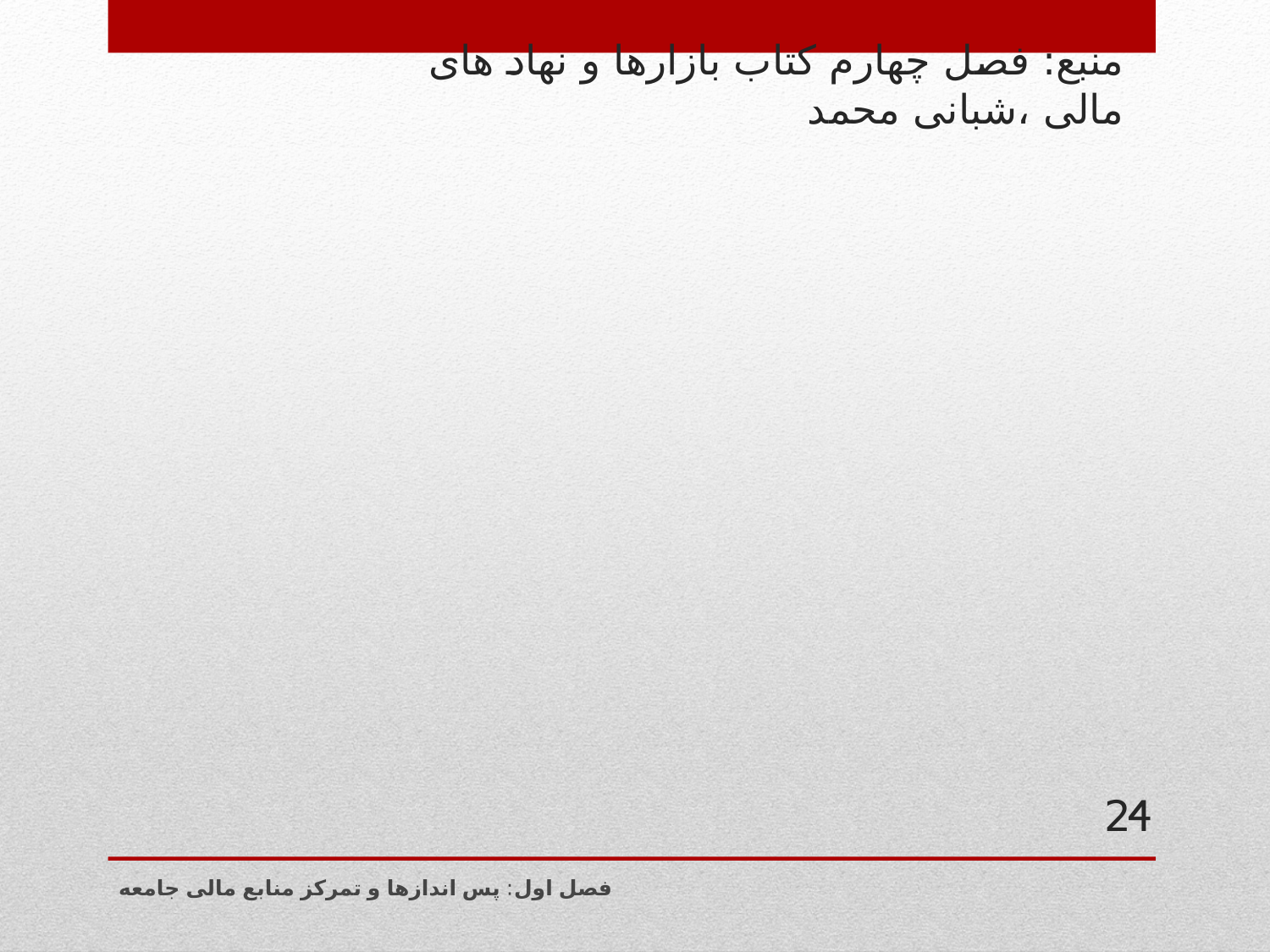

# منبع: فصل چهارم کتاب بازارها و نهاد های مالی ،شبانی محمد
24
فصل اول: پس اندازها و تمرکز منابع مالی جامعه